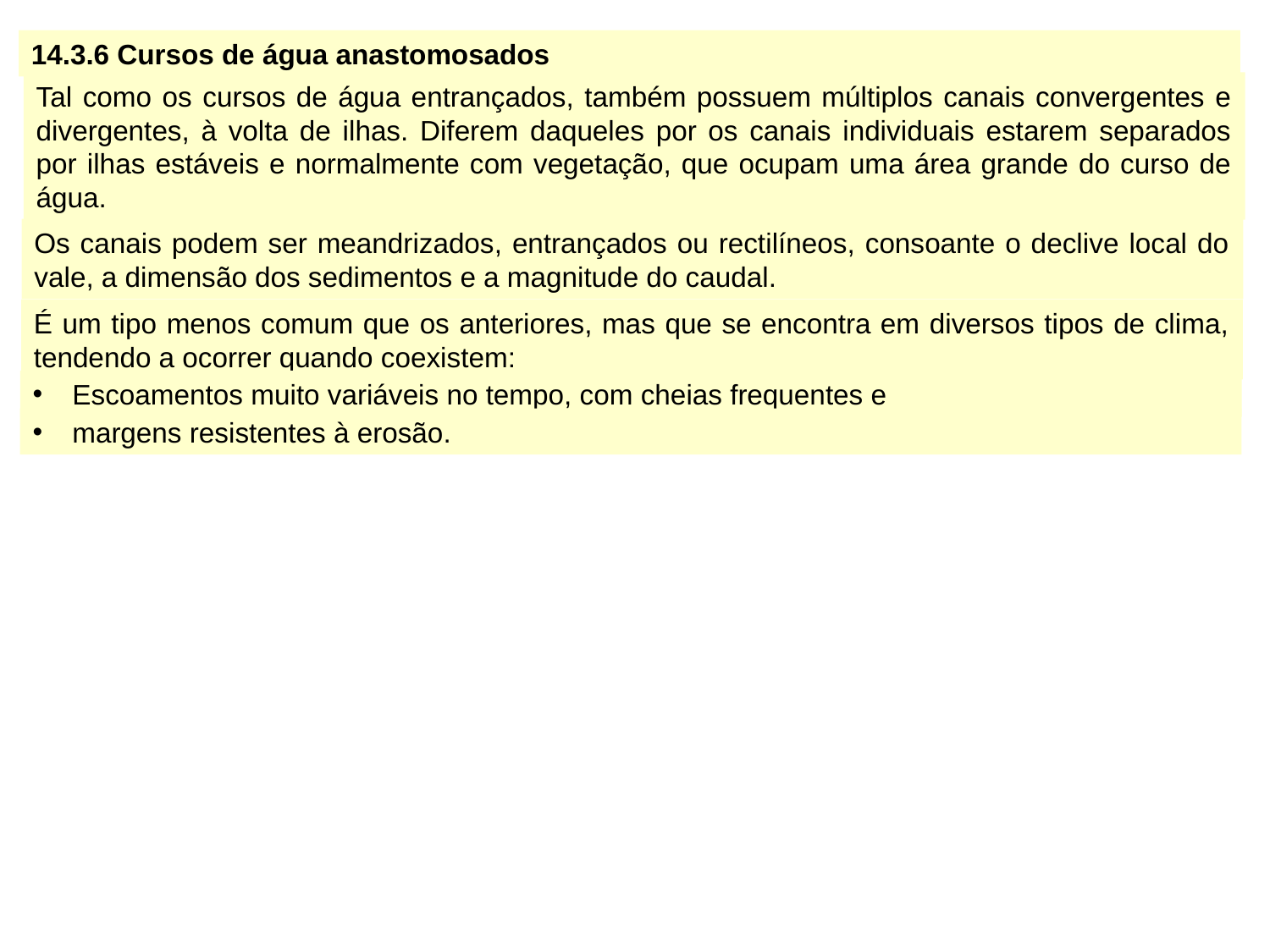

14.3.6 Cursos de água anastomosados
Tal como os cursos de água entrançados, também possuem múltiplos canais convergentes e divergentes, à volta de ilhas. Diferem daqueles por os canais individuais estarem separados por ilhas estáveis e normalmente com vegetação, que ocupam uma área grande do curso de água.
Os canais podem ser meandrizados, entrançados ou rectilíneos, consoante o declive local do vale, a dimensão dos sedimentos e a magnitude do caudal.
É um tipo menos comum que os anteriores, mas que se encontra em diversos tipos de clima, tendendo a ocorrer quando coexistem:
Escoamentos muito variáveis no tempo, com cheias frequentes e
margens resistentes à erosão.